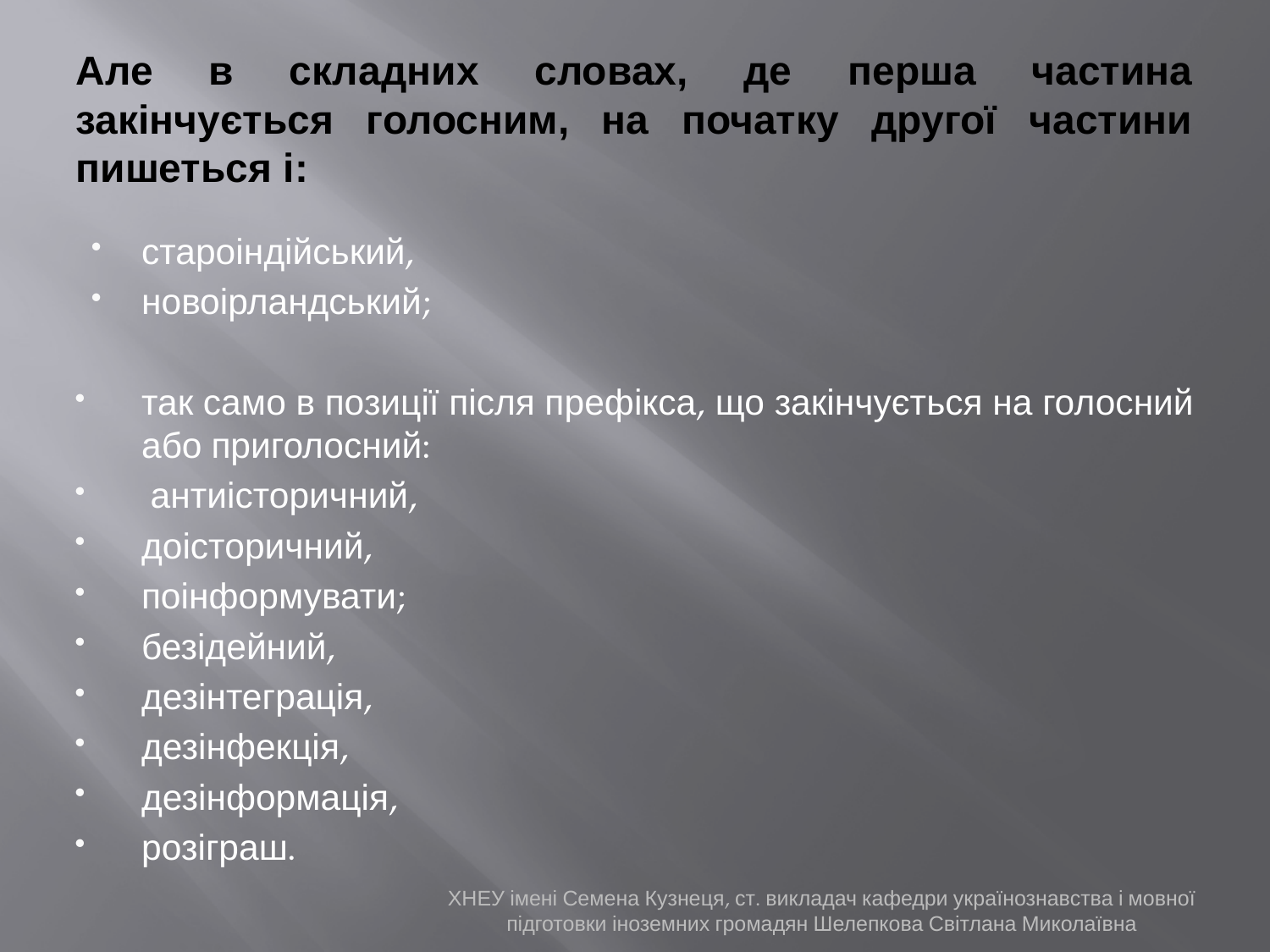

# Але в складних словах, де перша частина закінчується голосним, на початку другої частини пишеться і:
староіндійський,
новоірландський;

так само в позиції після префікса, що закінчується на голосний або приголосний:
 антиісторичний,
доісторичний,
поінформувати;
безідейний,
дезінтеграція,
дезінфекція,
дезінформація,
розіграш.

ХНЕУ імені Семена Кузнеця, ст. викладач кафедри українознавства і мовної підготовки іноземних громадян Шелепкова Світлана Миколаївна